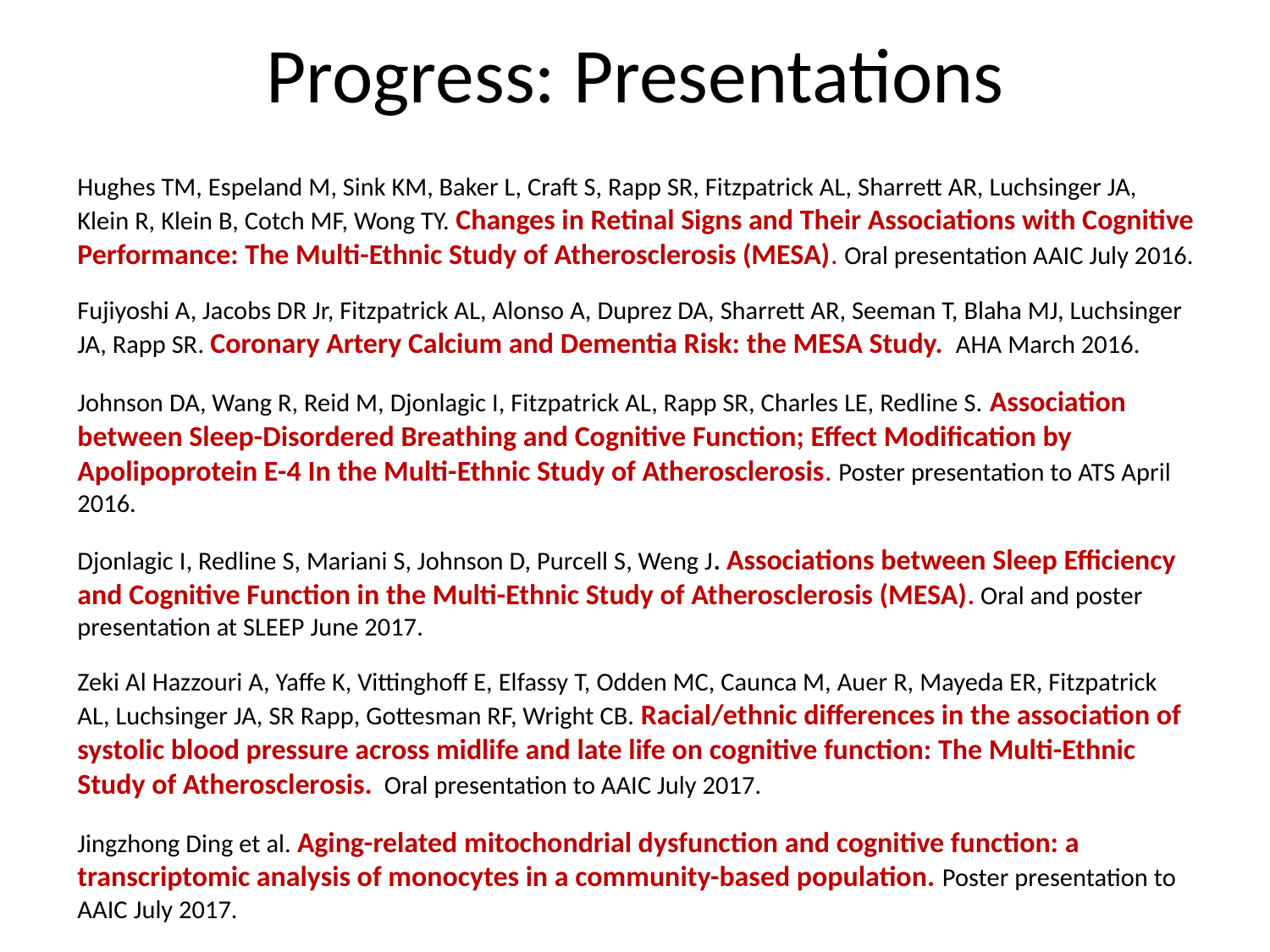

# Progress: Presentations

Hughes TM, Espeland M, Sink KM, Baker L, Craft S, Rapp SR, Fitzpatrick AL, Sharrett AR, Luchsinger JA, Klein R, Klein B, Cotch MF, Wong TY. Changes in Retinal Signs and Their Associations with Cognitive Performance: The Multi-Ethnic Study of Atherosclerosis (MESA). Oral presentation AAIC July 2016.

Fujiyoshi A, Jacobs DR Jr, Fitzpatrick AL, Alonso A, Duprez DA, Sharrett AR, Seeman T, Blaha MJ, Luchsinger JA, Rapp SR. Coronary Artery Calcium and Dementia Risk: the MESA Study.  AHA March 2016.

Johnson DA, Wang R, Reid M, Djonlagic I, Fitzpatrick AL, Rapp SR, Charles LE, Redline S. Association between Sleep-Disordered Breathing and Cognitive Function; Effect Modification by Apolipoprotein E-4 In the Multi-Ethnic Study of Atherosclerosis. Poster presentation to ATS April 2016.

Djonlagic I, Redline S, Mariani S, Johnson D, Purcell S, Weng J. Associations between Sleep Efficiency and Cognitive Function in the Multi-Ethnic Study of Atherosclerosis (MESA). Oral and poster presentation at SLEEP June 2017.

Zeki Al Hazzouri A, Yaffe K, Vittinghoff E, Elfassy T, Odden MC, Caunca M, Auer R, Mayeda ER, Fitzpatrick AL, Luchsinger JA, SR Rapp, Gottesman RF, Wright CB. Racial/ethnic differences in the association of systolic blood pressure across midlife and late life on cognitive function: The Multi-Ethnic Study of Atherosclerosis.  Oral presentation to AAIC July 2017.

Jingzhong Ding et al. Aging-related mitochondrial dysfunction and cognitive function: a transcriptomic analysis of monocytes in a community-based population. Poster presentation to AAIC July 2017.